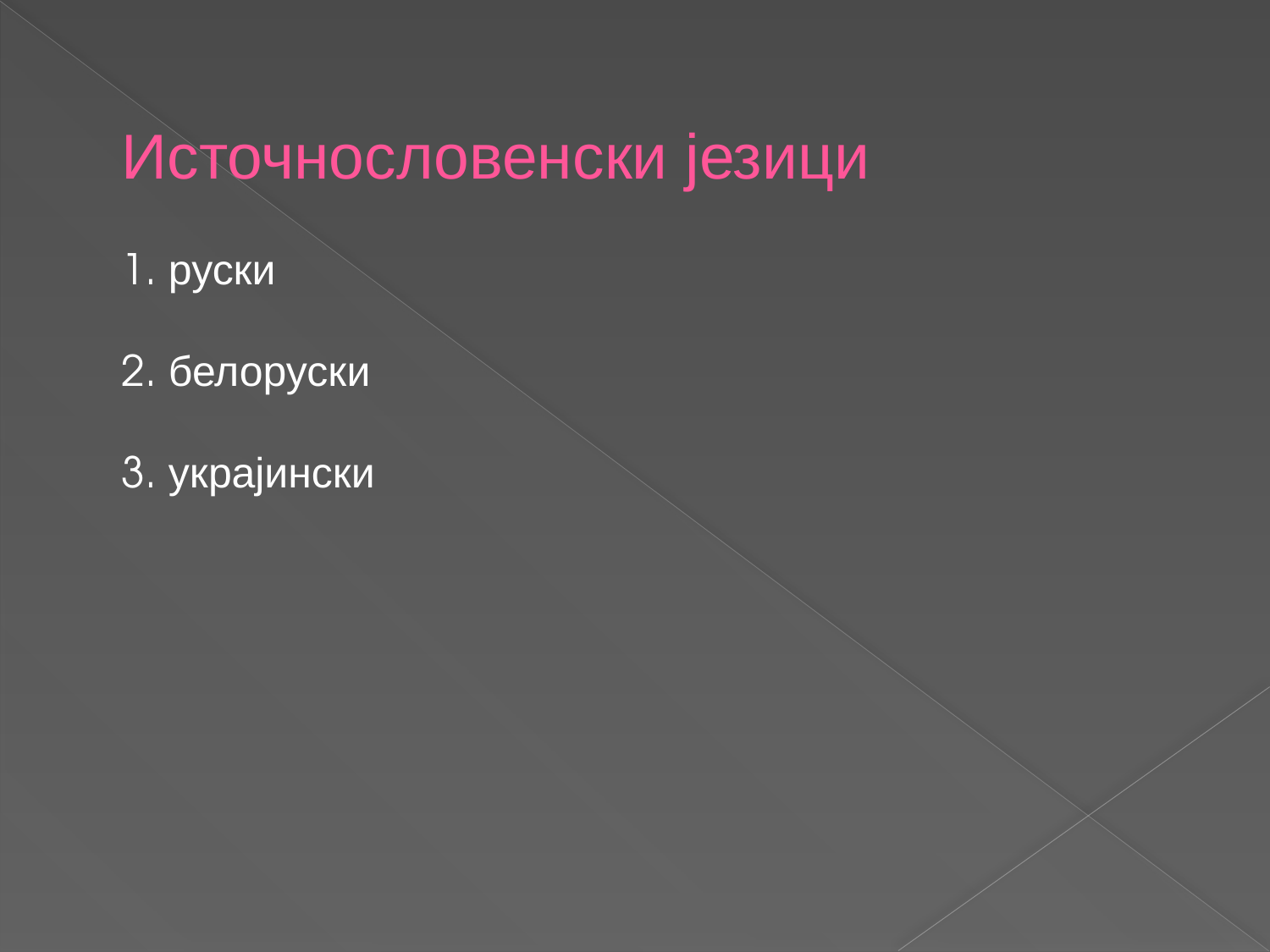

Источнословенски језици

1. руски

2. белоруски

3. украјински